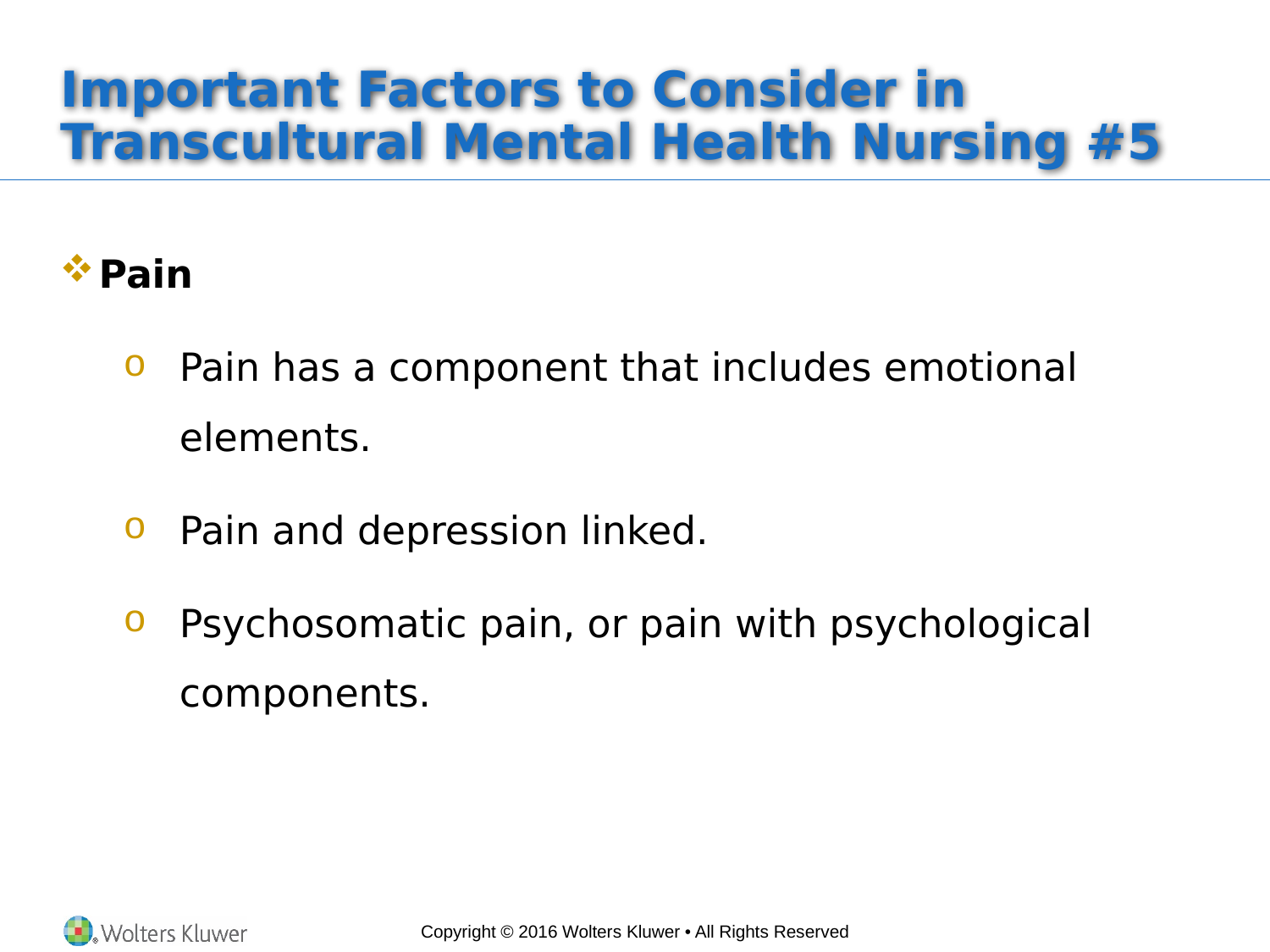

# Important Factors to Consider in Transcultural Mental Health Nursing #5
Pain
Pain has a component that includes emotional elements.
Pain and depression linked.
Psychosomatic pain, or pain with psychological components.